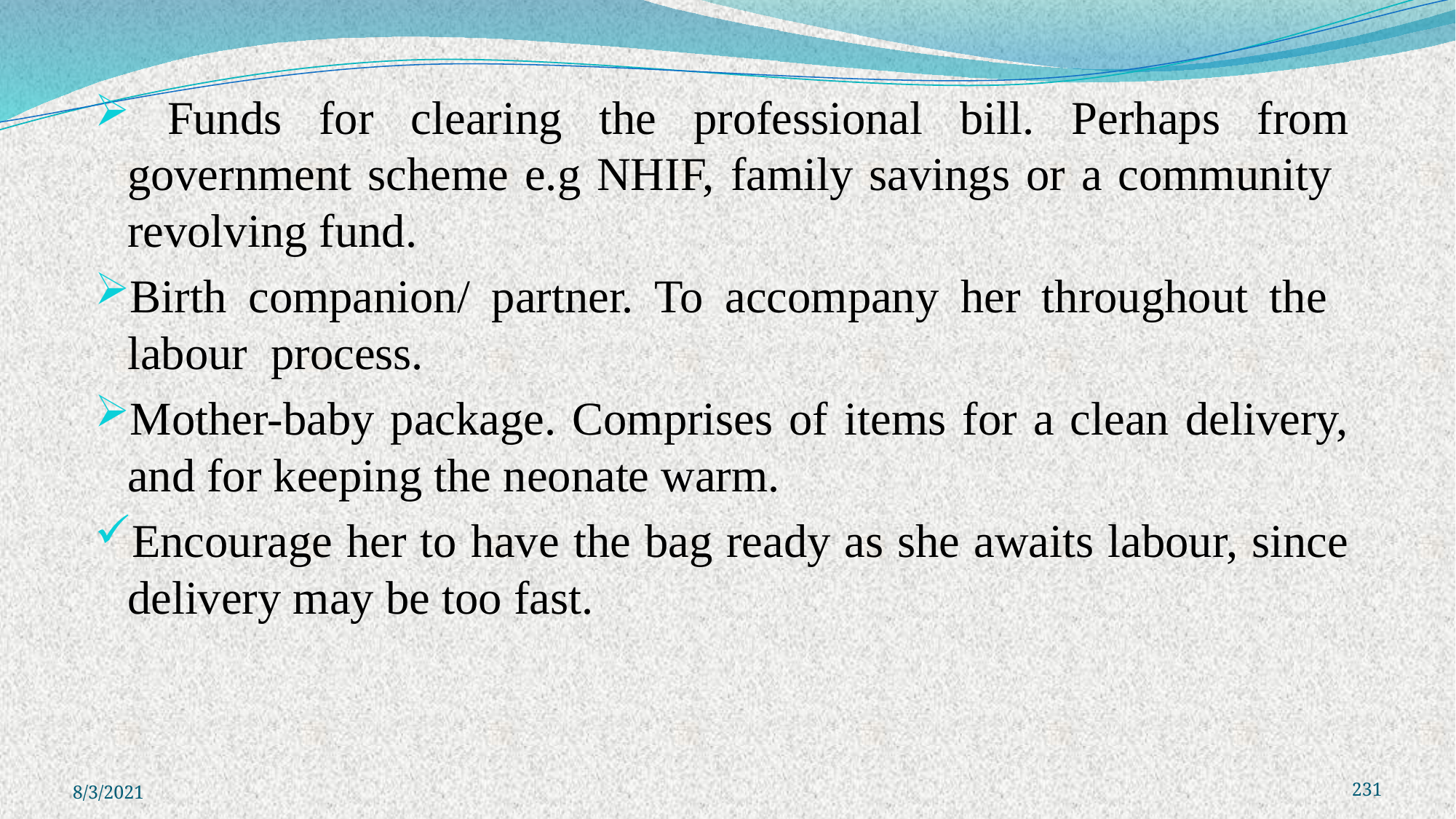

Funds for clearing the professional bill. Perhaps from government scheme e.g NHIF, family savings or a community  revolving fund.
Birth companion/ partner. To accompany her throughout the  labour  process.
Mother-baby package. Comprises of items for a clean delivery, and for keeping the neonate warm.
Encourage her to have the bag ready as she awaits labour, since delivery may be too fast.

8/3/2021
231